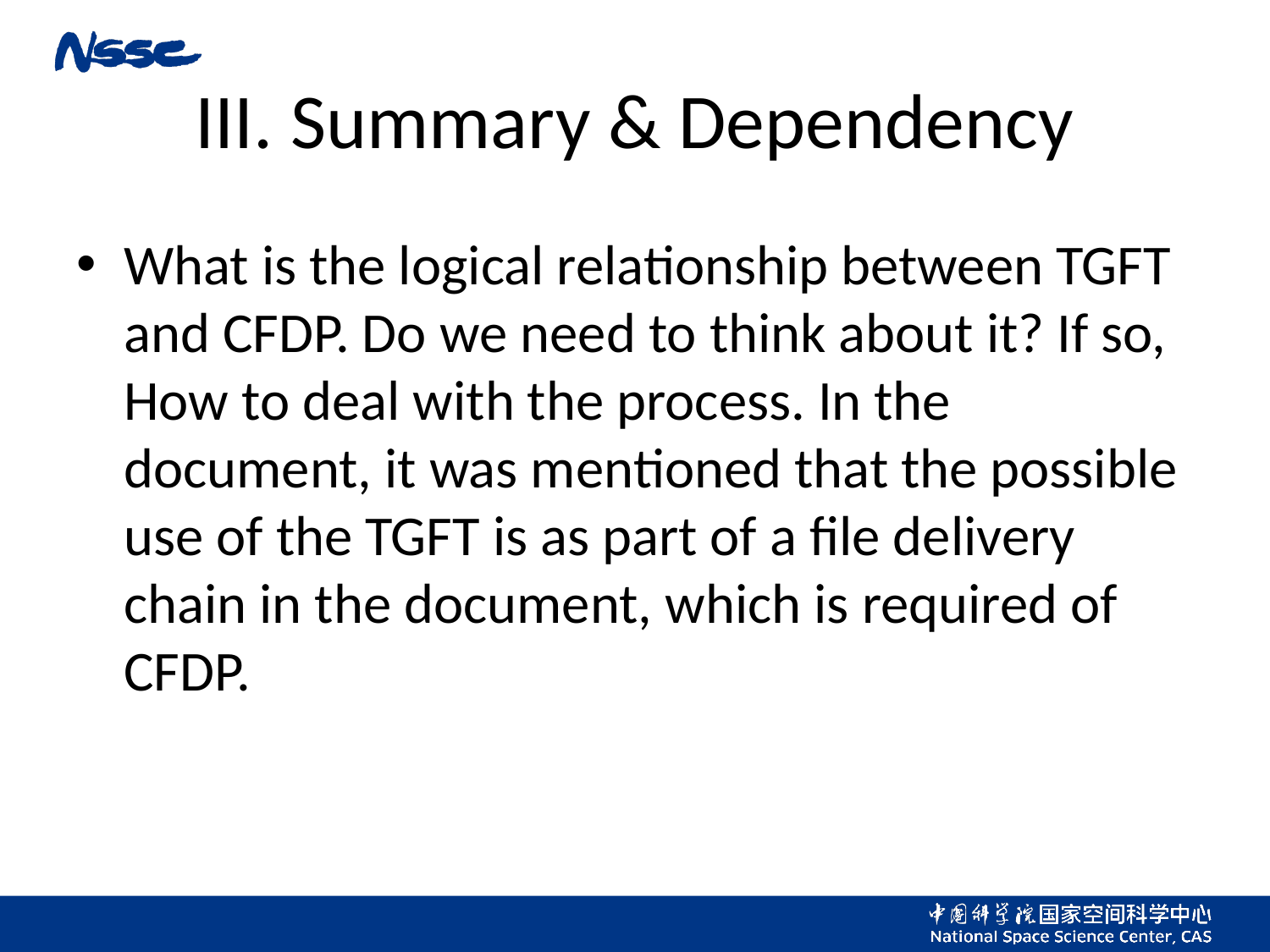

# III. Summary & Dependency
What is the logical relationship between TGFT and CFDP. Do we need to think about it? If so, How to deal with the process. In the document, it was mentioned that the possible use of the TGFT is as part of a file delivery chain in the document, which is required of CFDP.